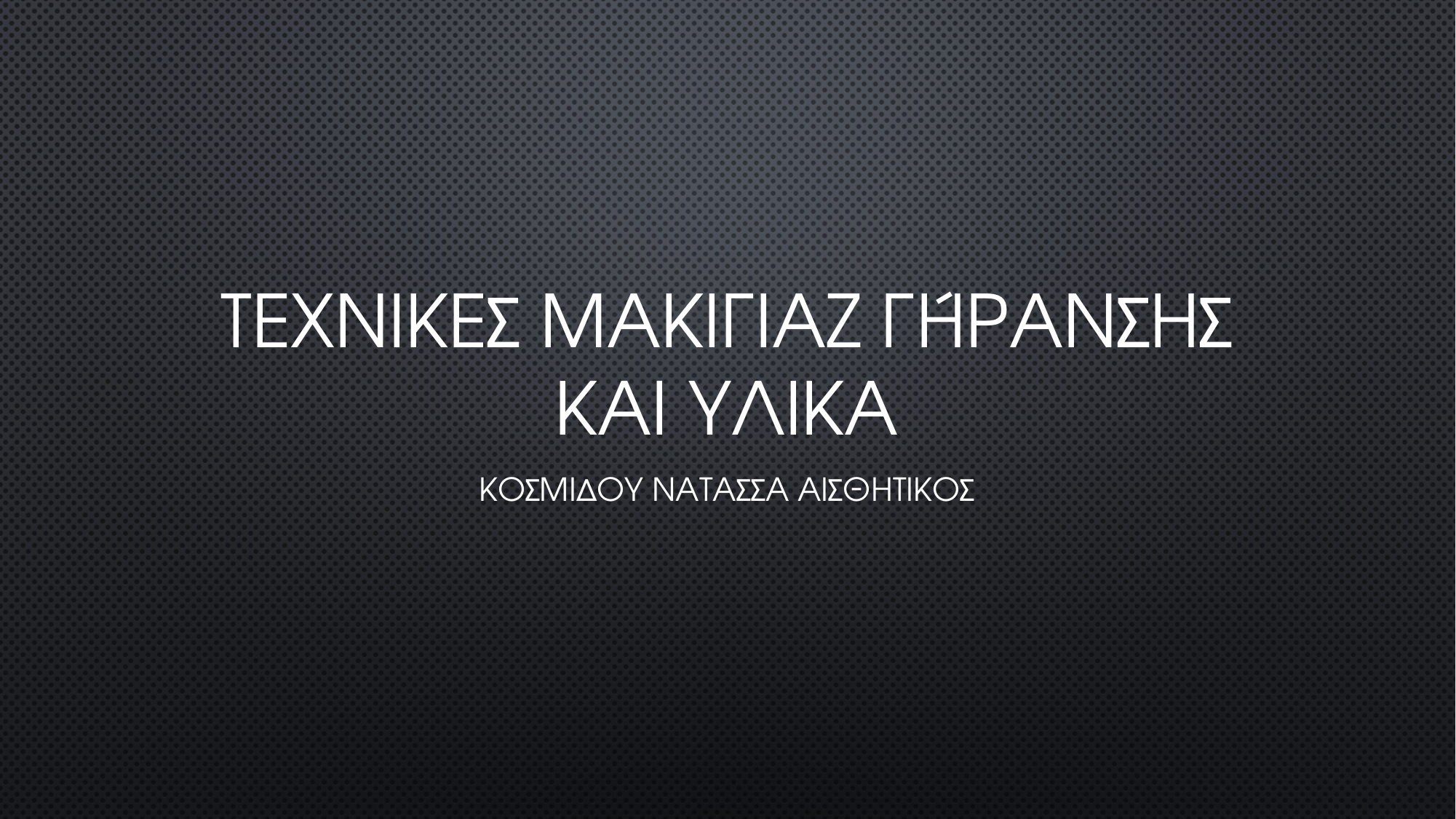

# Τεχνικες μακιγιαζ γήρανσης και υλικα
Κοσμιδου νατασσα αισθητικος